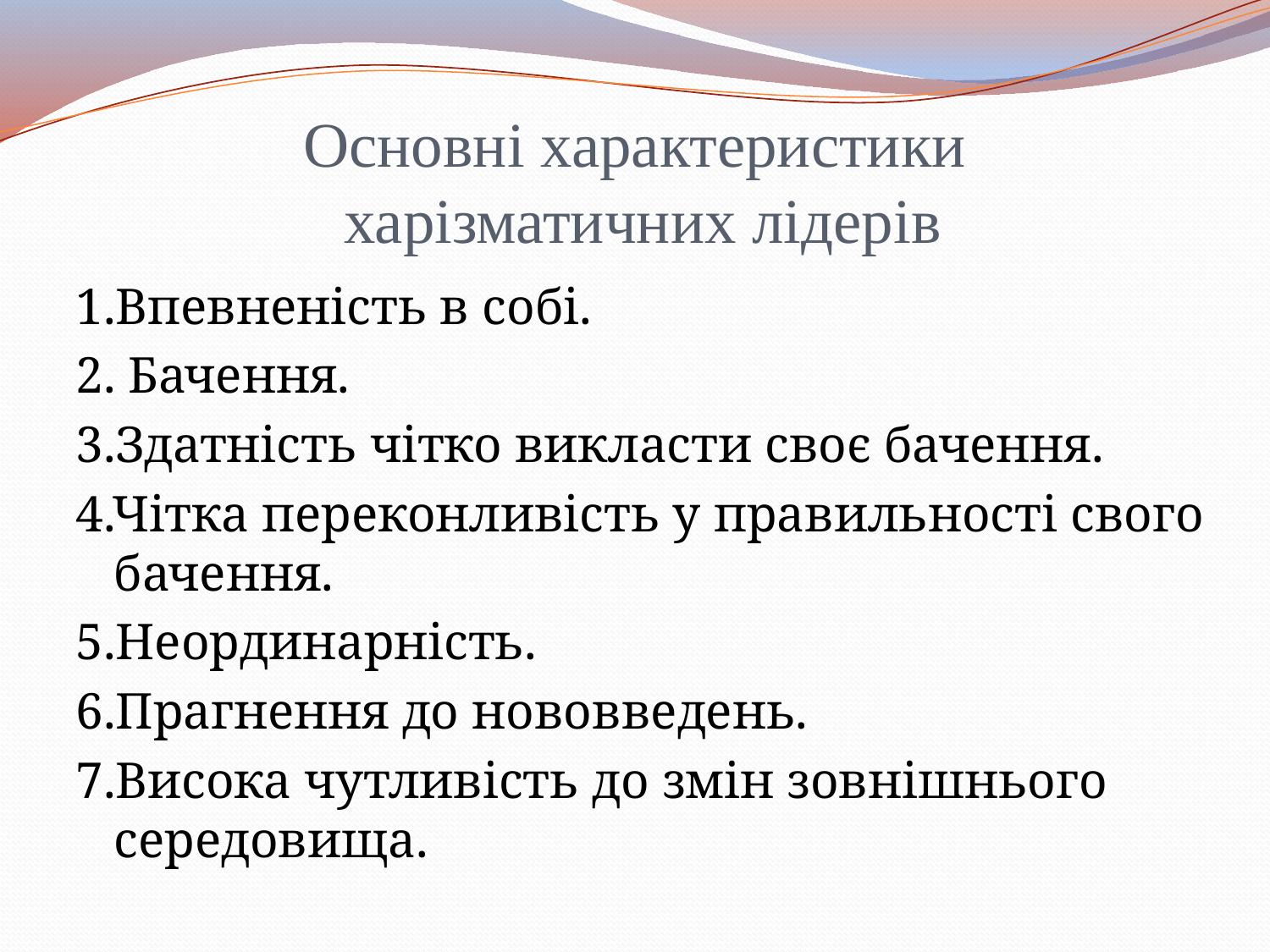

# Основні характеристики харізматичних лідерів
1.Впевненість в собі.
2. Бачення.
3.Здатність чітко викласти своє бачення.
4.Чітка переконливість у правильності свого бачення.
5.Неординарність.
6.Прагнення до нововведень.
7.Висока чутливість до змін зовнішнього середовища.